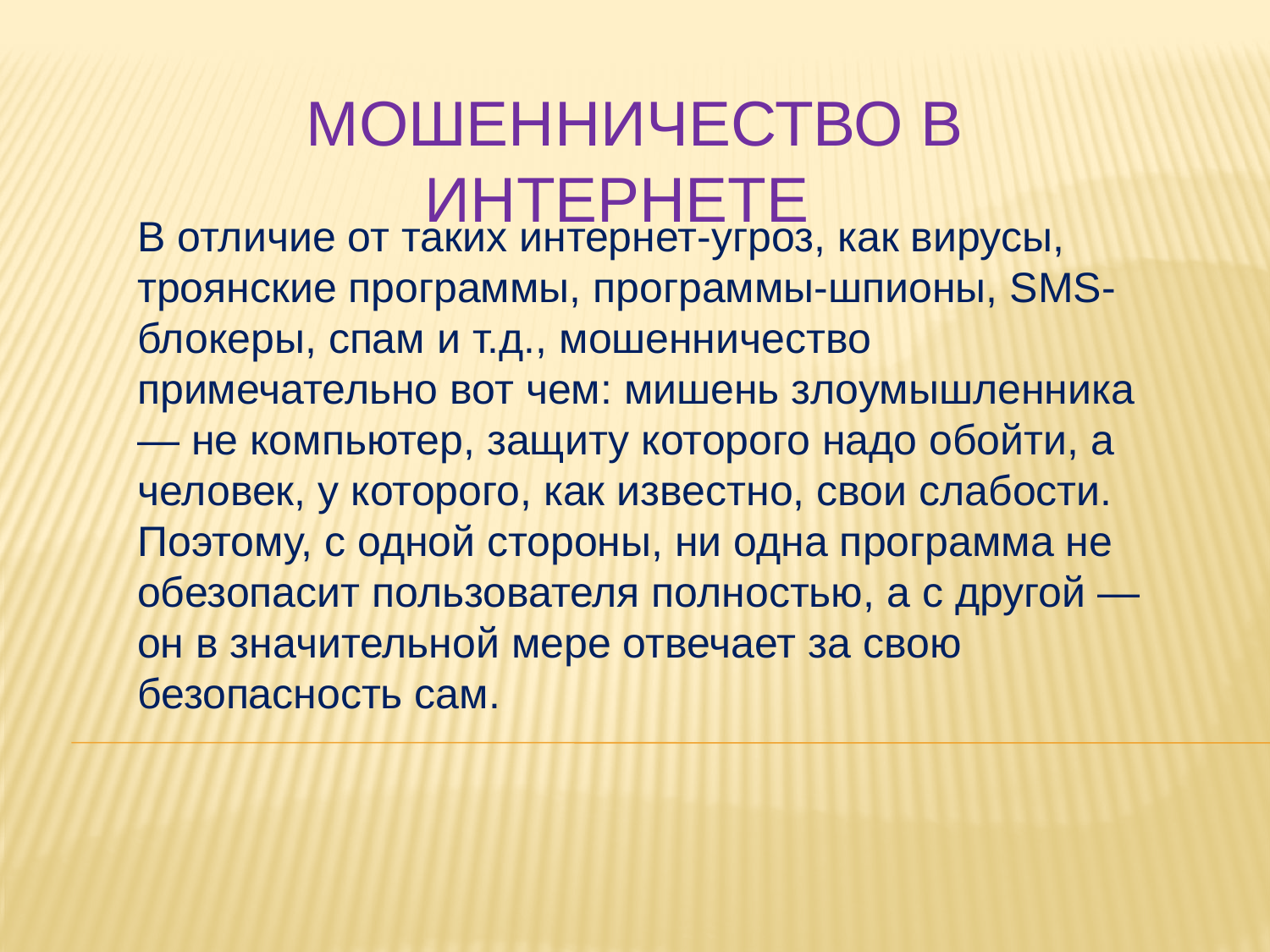

# Мошенничество в интернете
В отличие от таких интернет-угроз, как вирусы, троянские программы, программы-шпионы, SMS-блокеры, спам и т.д., мошенничество примечательно вот чем: мишень злоумышленника — не компьютер, защиту которого надо обойти, а человек, у которого, как известно, свои слабости. Поэтому, с одной стороны, ни одна программа не обезопасит пользователя полностью, а с другой — он в значительной мере отвечает за свою безопасность сам.